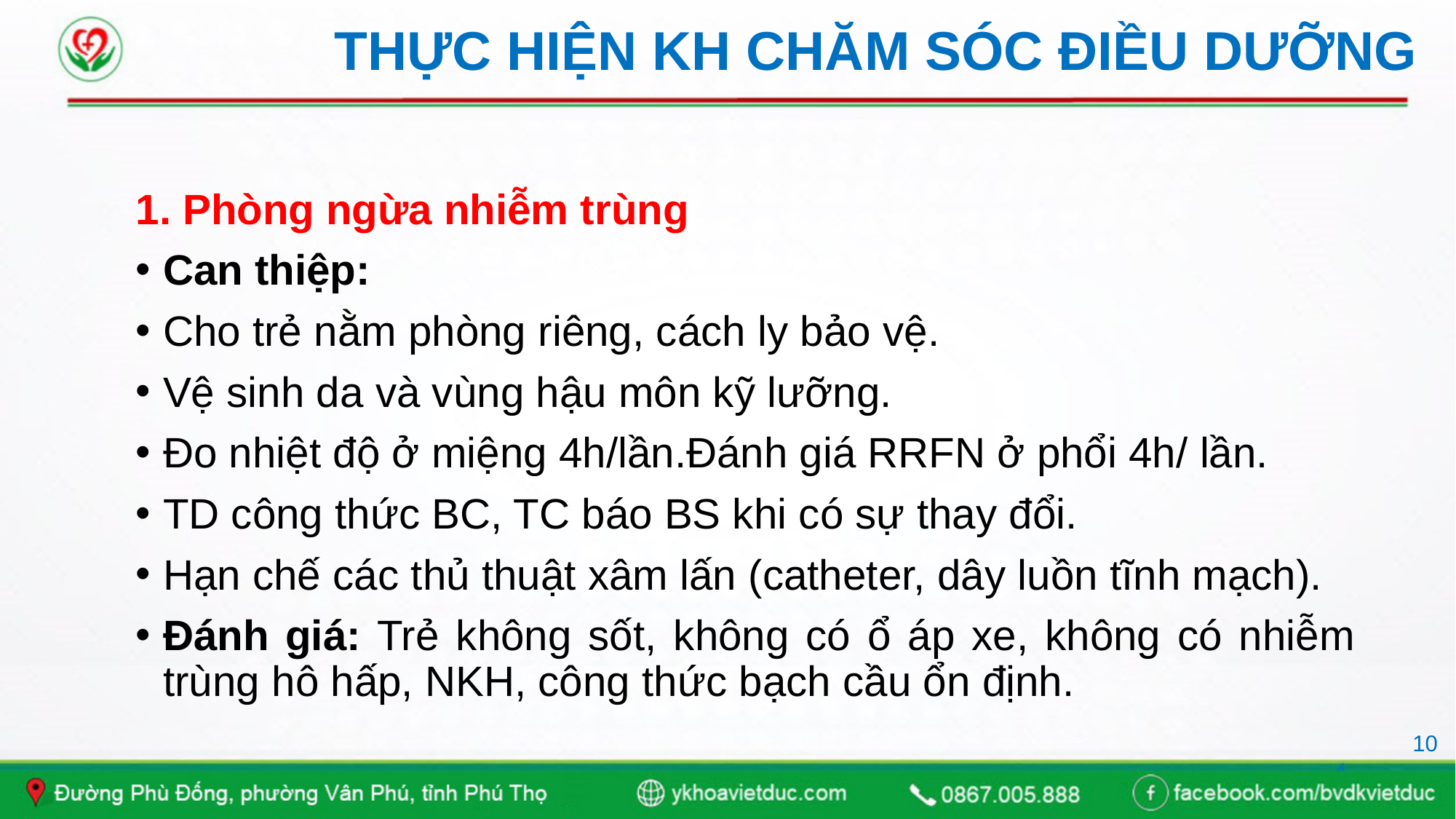

# THỰC HIỆN KH CHĂM SÓC ĐIỀU DƯỠNG
1. Phòng ngừa nhiễm trùng
Can thiệp:
Cho trẻ nằm phòng riêng, cách ly bảo vệ.
Vệ sinh da và vùng hậu môn kỹ lưỡng.
Đo nhiệt độ ở miệng 4h/lần.Đánh giá RRFN ở phổi 4h/ lần.
TD công thức BC, TC báo BS khi có sự thay đổi.
Hạn chế các thủ thuật xâm lấn (catheter, dây luồn tĩnh mạch).
Đánh giá: Trẻ không sốt, không có ổ áp xe, không có nhiễm trùng hô hấp, NKH, công thức bạch cầu ổn định.